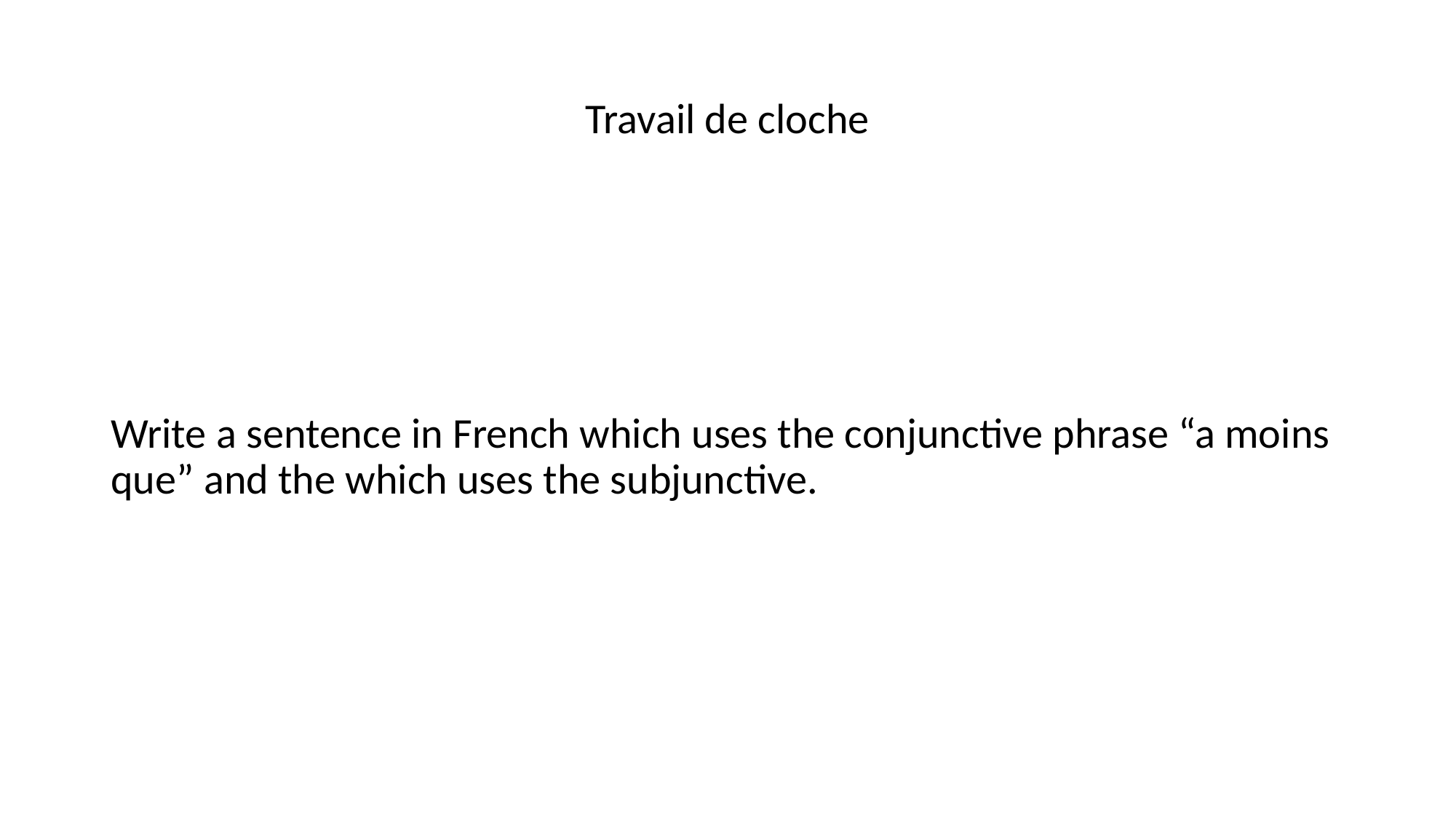

# Travail de cloche

Write a sentence in French which uses the conjunctive phrase “a moins que” and the which uses the subjunctive.